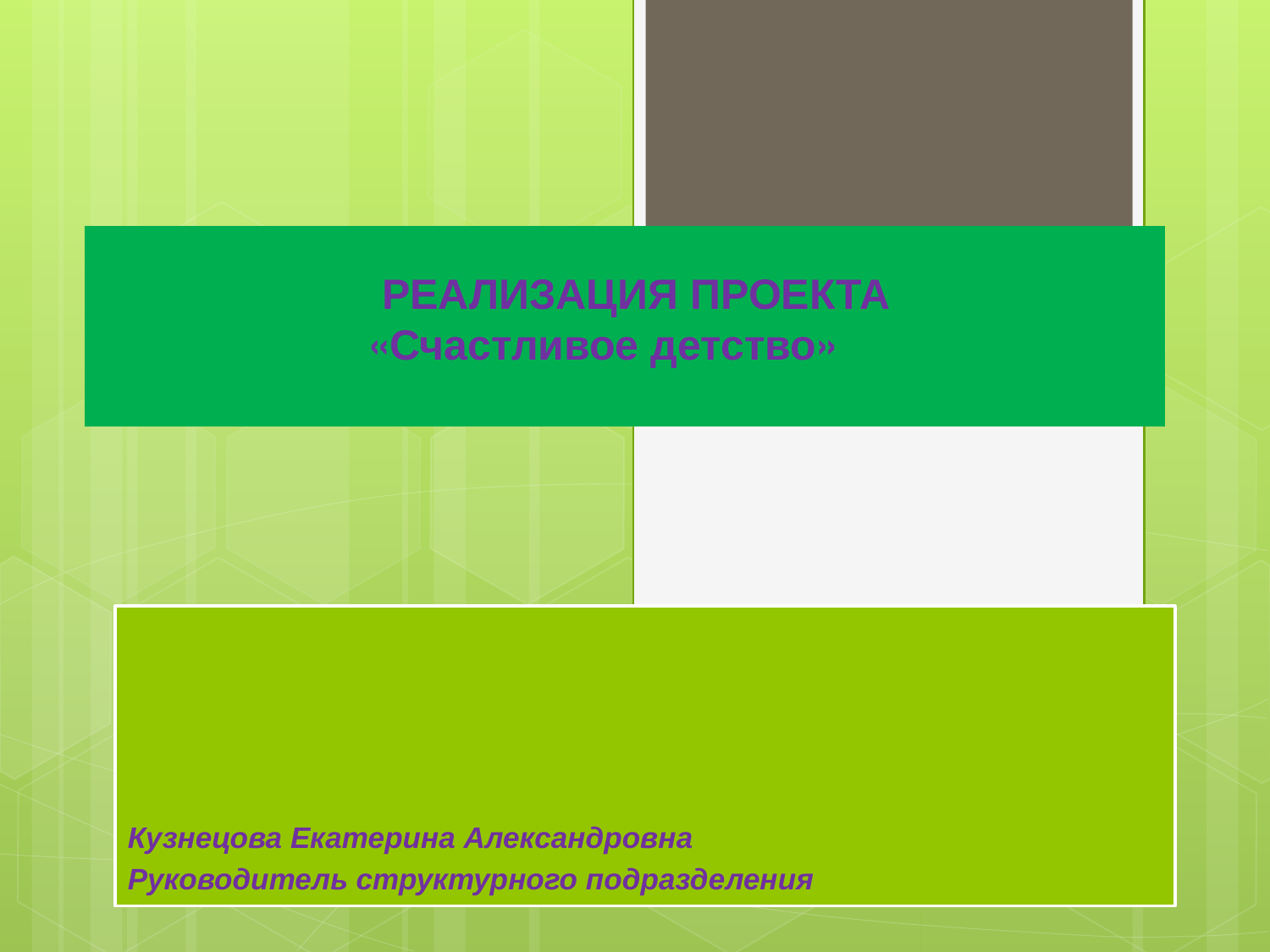

# РЕАЛИЗАЦИЯ ПРОЕКТА «Счастливое детство»

Кузнецова Екатерина Александровна
Руководитель структурного подразделения